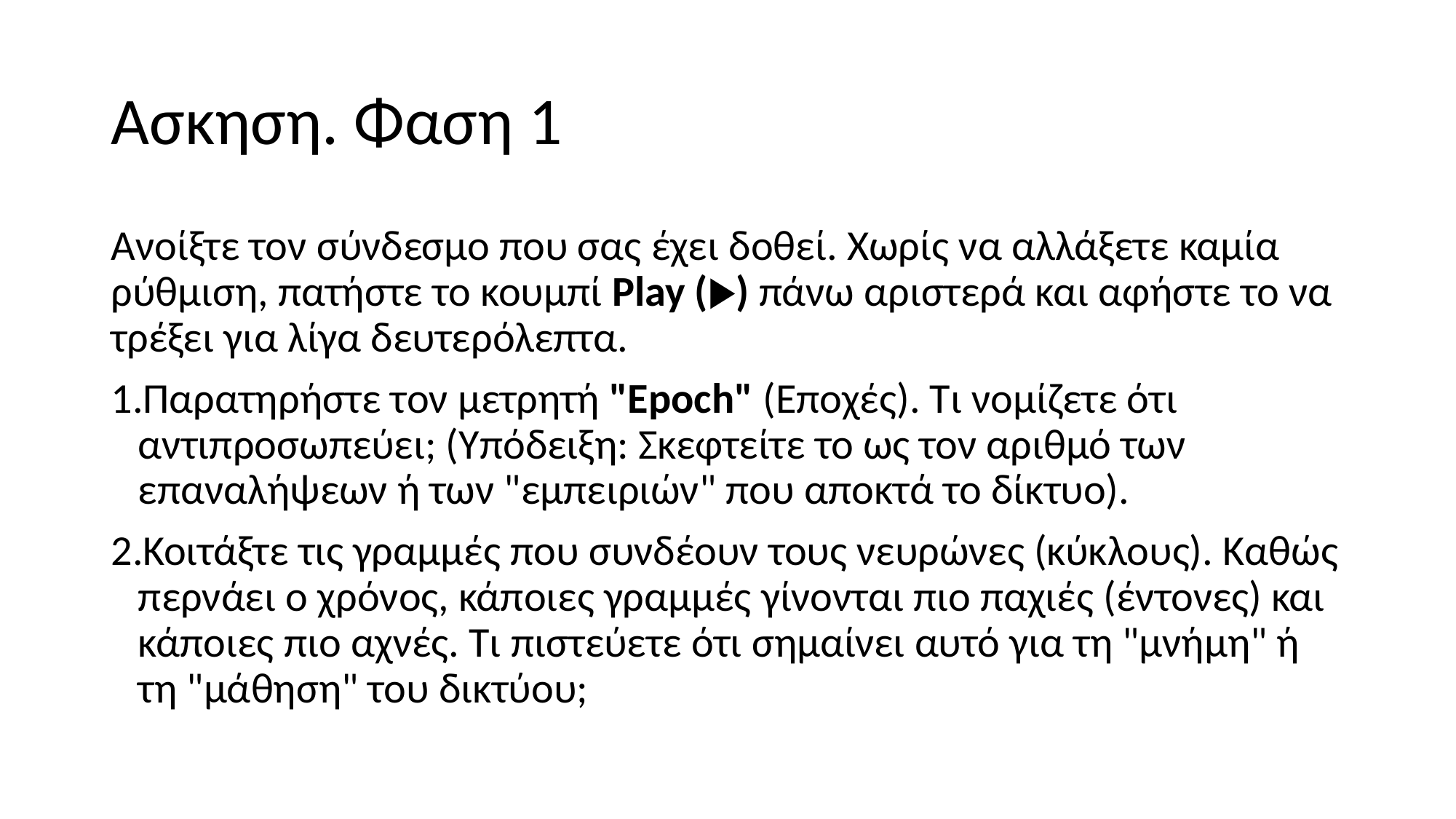

# Ασκηση. Φαση 1
Ανοίξτε τον σύνδεσμο που σας έχει δοθεί. Χωρίς να αλλάξετε καμία ρύθμιση, πατήστε το κουμπί Play (▶) πάνω αριστερά και αφήστε το να τρέξει για λίγα δευτερόλεπτα.
Παρατηρήστε τον μετρητή "Epoch" (Εποχές). Τι νομίζετε ότι αντιπροσωπεύει; (Υπόδειξη: Σκεφτείτε το ως τον αριθμό των επαναλήψεων ή των "εμπειριών" που αποκτά το δίκτυο).
Κοιτάξτε τις γραμμές που συνδέουν τους νευρώνες (κύκλους). Καθώς περνάει ο χρόνος, κάποιες γραμμές γίνονται πιο παχιές (έντονες) και κάποιες πιο αχνές. Τι πιστεύετε ότι σημαίνει αυτό για τη "μνήμη" ή τη "μάθηση" του δικτύου;